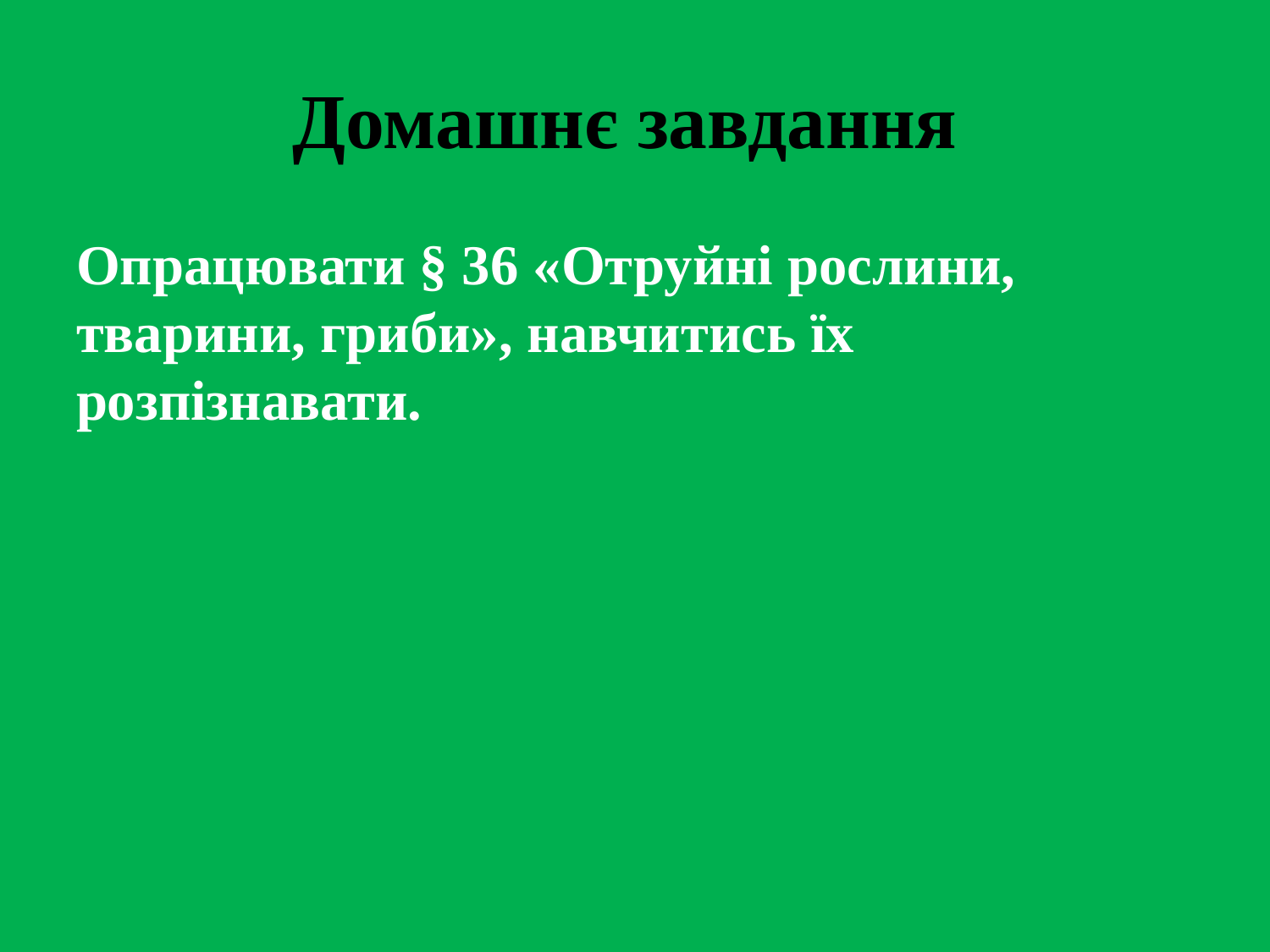

# Домашнє завдання
Опрацювати § 36 «Отруйні рослини, тварини, гриби», навчитись їх розпізнавати.